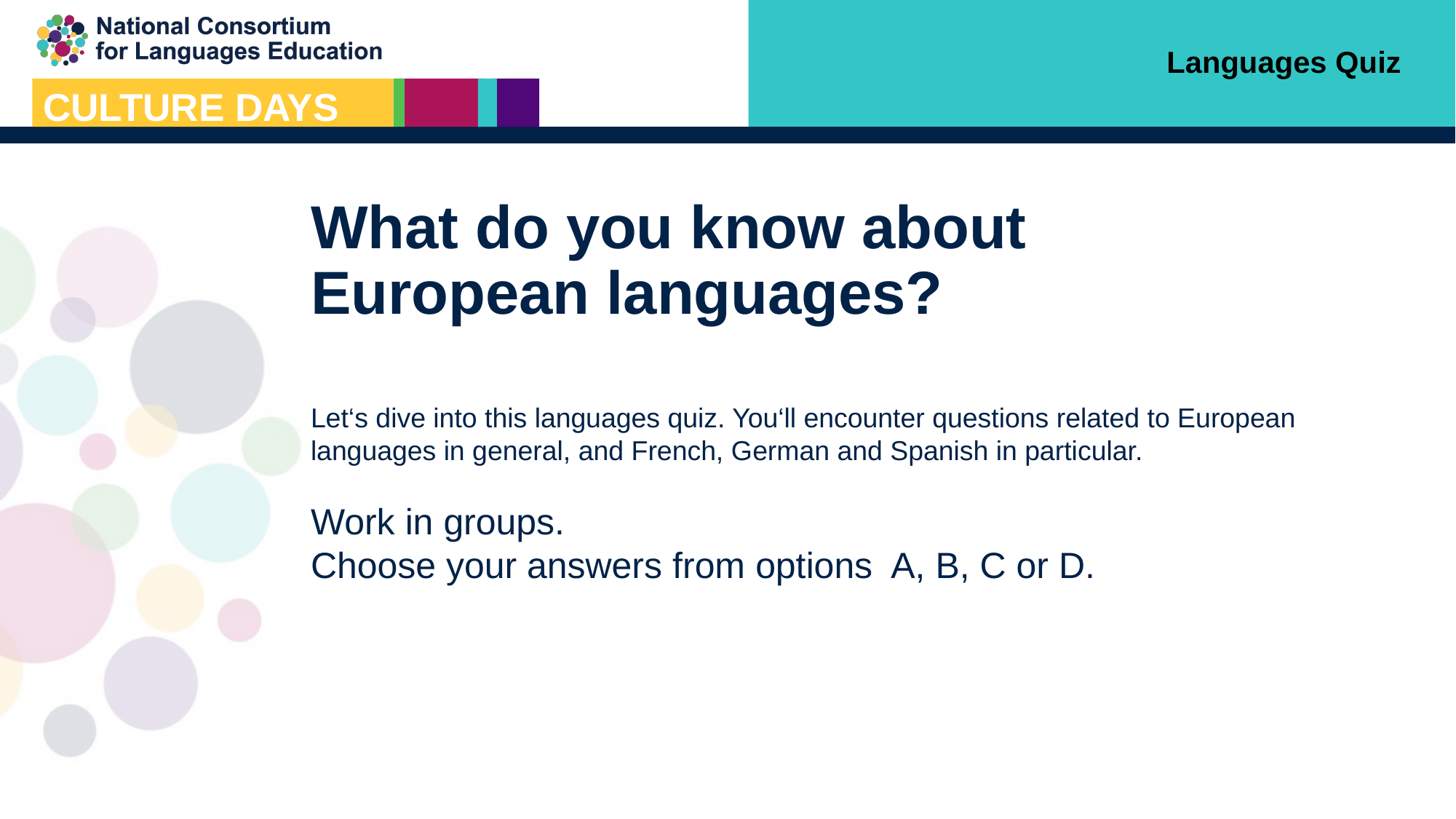

Languages Quiz
# What do you know about European languages?
Let‘s dive into this languages quiz. You‘ll encounter questions related to European languages in general, and French, German and Spanish in particular.

Work in groups.
Choose your answers from options  A, B, C or D.